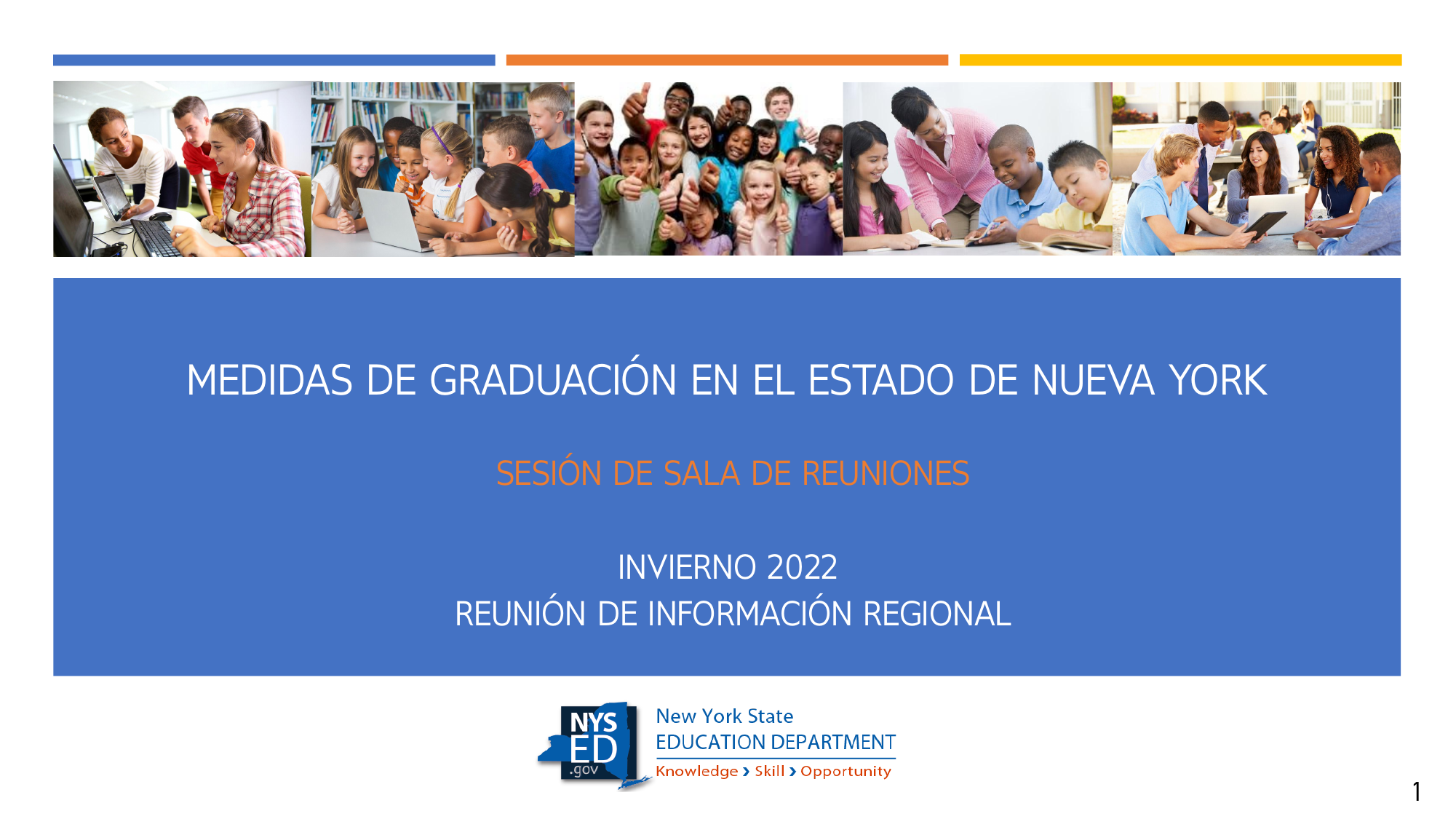

# MEDIDAS DE GRADUACIÓN EN EL ESTADO DE NUEVA YORK
SESIÓN DE SALA DE REUNIONES

INVIERNO 2022
REUNIÓN DE INFORMACIÓN REGIONAL